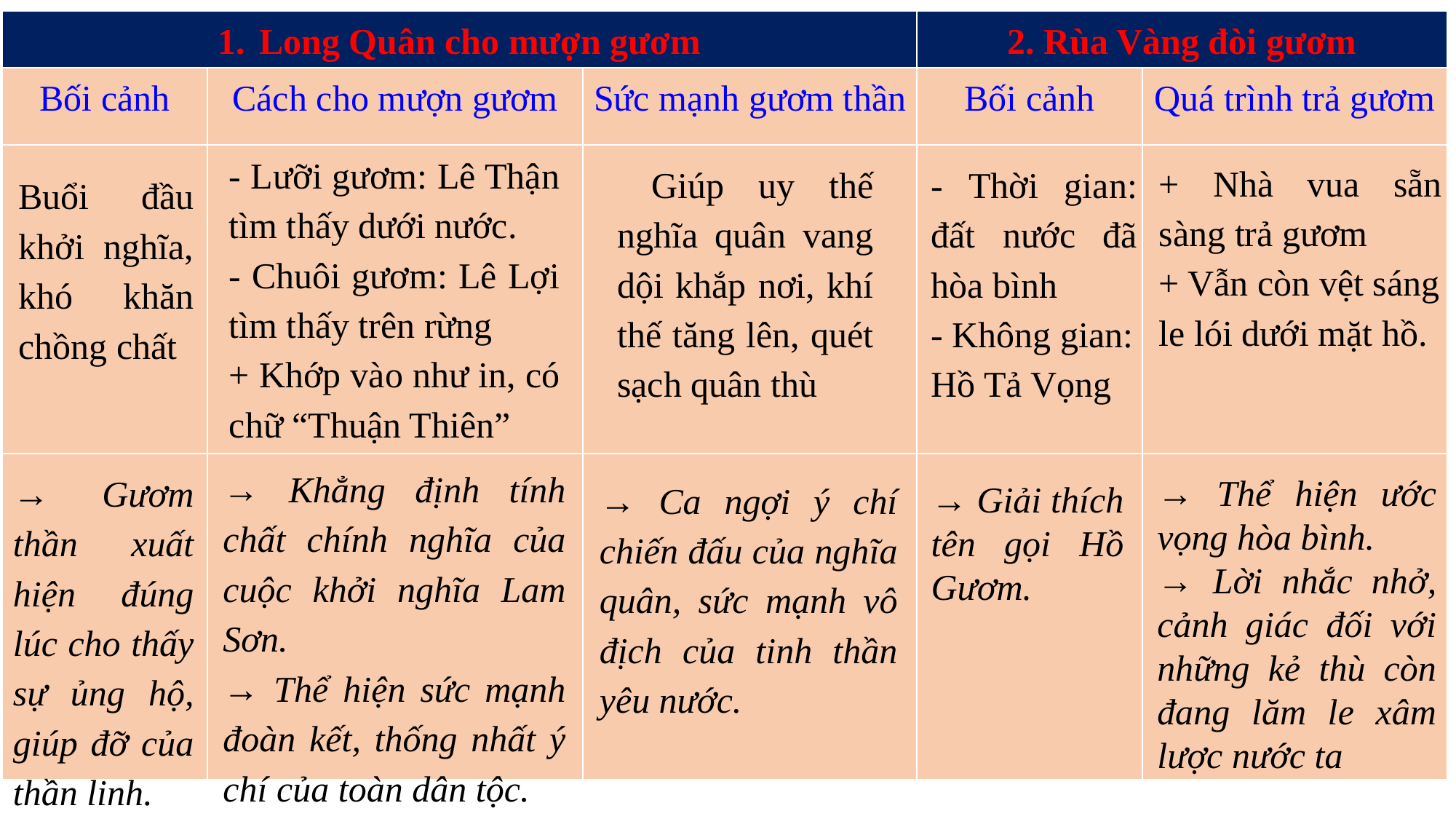

| Long Quân cho mượn gươm |  |  | 2. Rùa Vàng đòi gươm |  |
| --- | --- | --- | --- | --- |
| Bối cảnh | Cách cho mượn gươm | Sức mạnh gươm thần | Bối cảnh | Quá trình trả gươm |
|  |  |  |  |  |
|  |  |  |  |  |
- Lưỡi gươm: Lê Thận tìm thấy dưới nước.
- Chuôi gươm: Lê Lợi tìm thấy trên rừng
+ Khớp vào như in, có chữ “Thuận Thiên”
+ Nhà vua sẵn sàng trả gươm
+ Vẫn còn vệt sáng le lói dưới mặt hồ.
 Giúp uy thế nghĩa quân vang dội khắp nơi, khí thế tăng lên, quét sạch quân thù
- Thời gian: đất nước đã hòa bình
- Không gian: Hồ Tả Vọng
Buổi đầu khởi nghĩa, khó khăn chồng chất
→ Khẳng định tính chất chính nghĩa của cuộc khởi nghĩa Lam Sơn.
→ Thể hiện sức mạnh đoàn kết, thống nhất ý chí của toàn dân tộc.
→ Gươm thần xuất hiện đúng lúc cho thấy sự ủng hộ, giúp đỡ của thần linh.
→ Thể hiện ước vọng hòa bình.
→ Lời nhắc nhở, cảnh giác đối với những kẻ thù còn đang lăm le xâm lược nước ta
→ Ca ngợi ý chí chiến đấu của nghĩa quân, sức mạnh vô địch của tinh thần yêu nước.
→ Giải thích tên gọi Hồ Gươm.